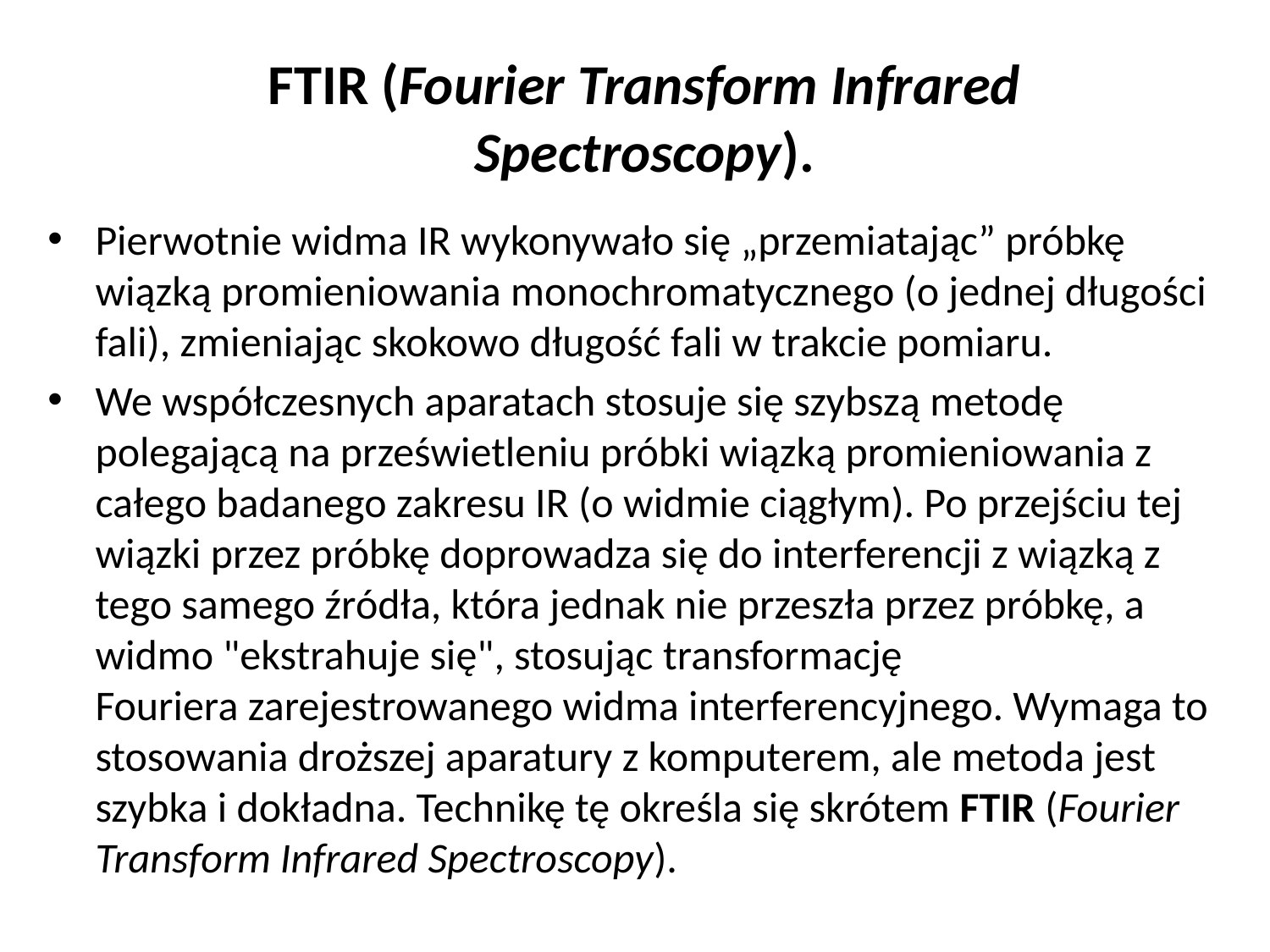

# FTIR (Fourier Transform Infrared Spectroscopy).
Pierwotnie widma IR wykonywało się „przemiatając” próbkę wiązką promieniowania monochromatycznego (o jednej długości fali), zmieniając skokowo długość fali w trakcie pomiaru.
We współczesnych aparatach stosuje się szybszą metodę polegającą na prześwietleniu próbki wiązką promieniowania z całego badanego zakresu IR (o widmie ciągłym). Po przejściu tej wiązki przez próbkę doprowadza się do interferencji z wiązką z tego samego źródła, która jednak nie przeszła przez próbkę, a widmo "ekstrahuje się", stosując transformację Fouriera zarejestrowanego widma interferencyjnego. Wymaga to stosowania droższej aparatury z komputerem, ale metoda jest szybka i dokładna. Technikę tę określa się skrótem FTIR (Fourier Transform Infrared Spectroscopy).